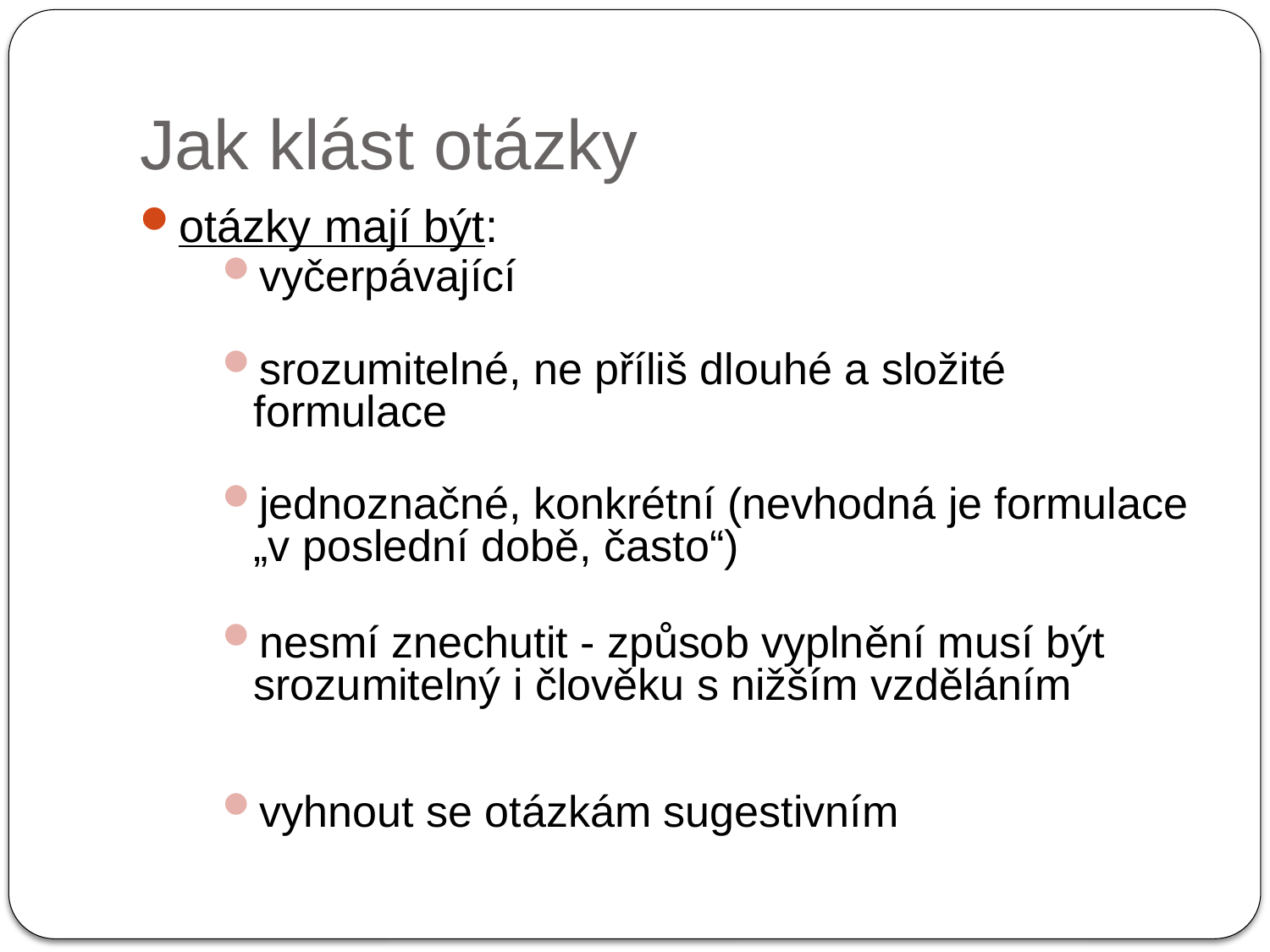

# Jak klást otázky
otázky mají být:
vyčerpávající

srozumitelné, ne příliš dlouhé a složité formulace

jednoznačné, konkrétní (nevhodná je formulace „v poslední době, často“)

nesmí znechutit - způsob vyplnění musí být srozumitelný i člověku s nižším vzděláním

vyhnout se otázkám sugestivním